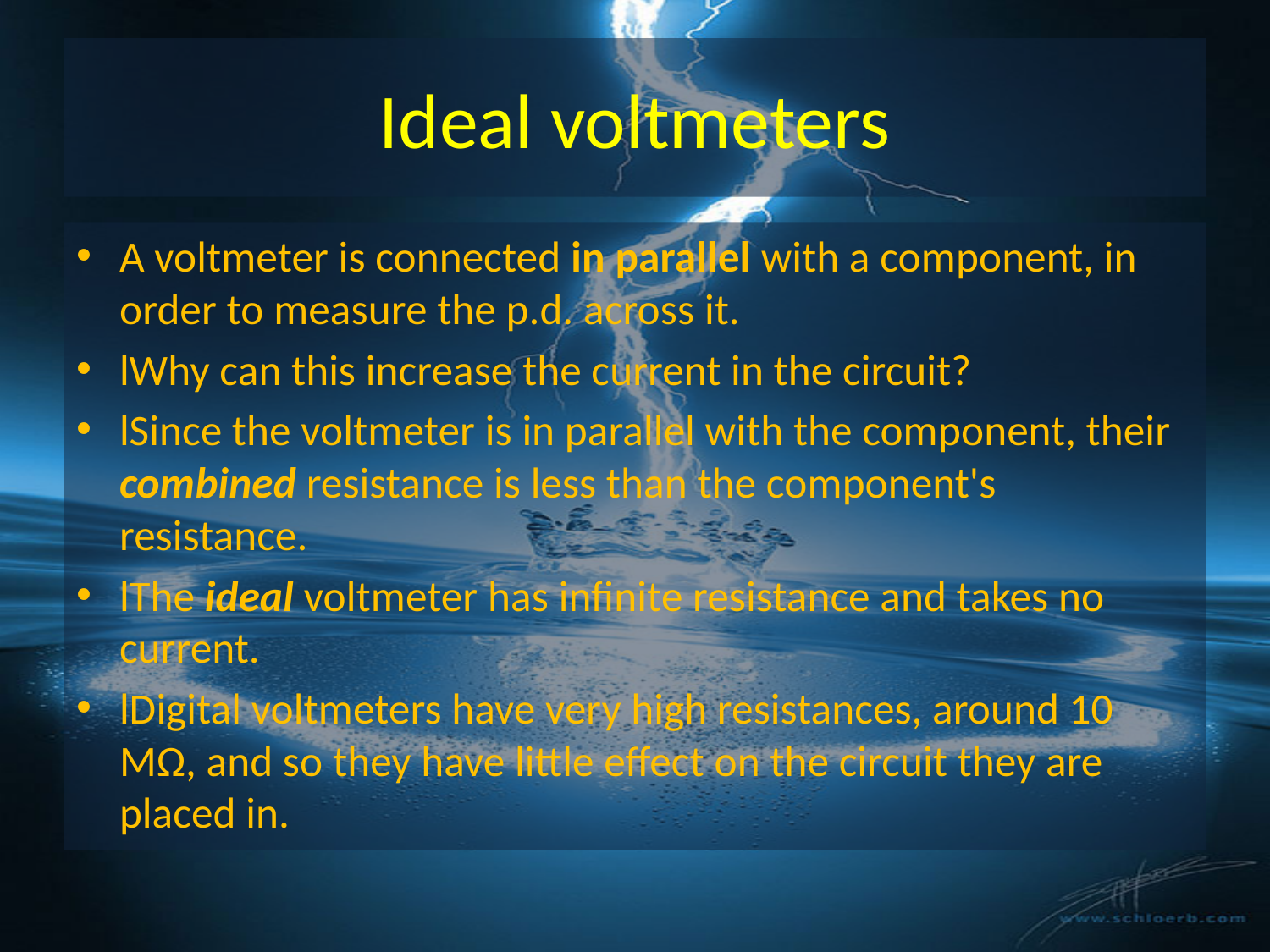

# Ideal voltmeters
A voltmeter is connected in parallel with a component, in order to measure the p.d. across it.
lWhy can this increase the current in the circuit?
lSince the voltmeter is in parallel with the component, their combined resistance is less than the component's resistance.
lThe ideal voltmeter has infinite resistance and takes no current.
lDigital voltmeters have very high resistances, around 10 MΩ, and so they have little effect on the circuit they are placed in.